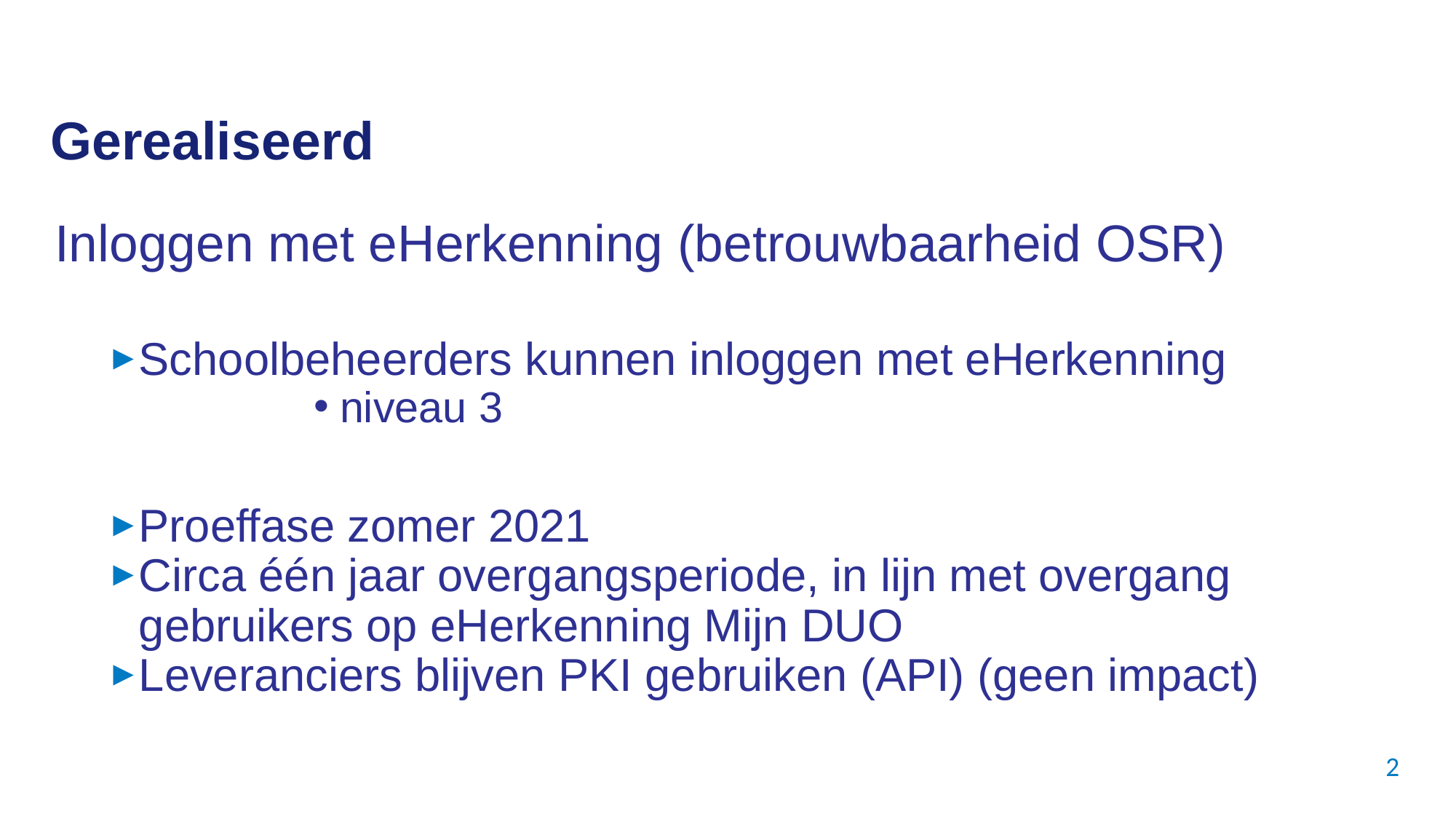

# Gerealiseerd
Inloggen met eHerkenning (betrouwbaarheid OSR)
Schoolbeheerders kunnen inloggen met eHerkenning
niveau 3

Proeffase zomer 2021
Circa één jaar overgangsperiode, in lijn met overgang gebruikers op eHerkenning Mijn DUO
Leveranciers blijven PKI gebruiken (API) (geen impact)